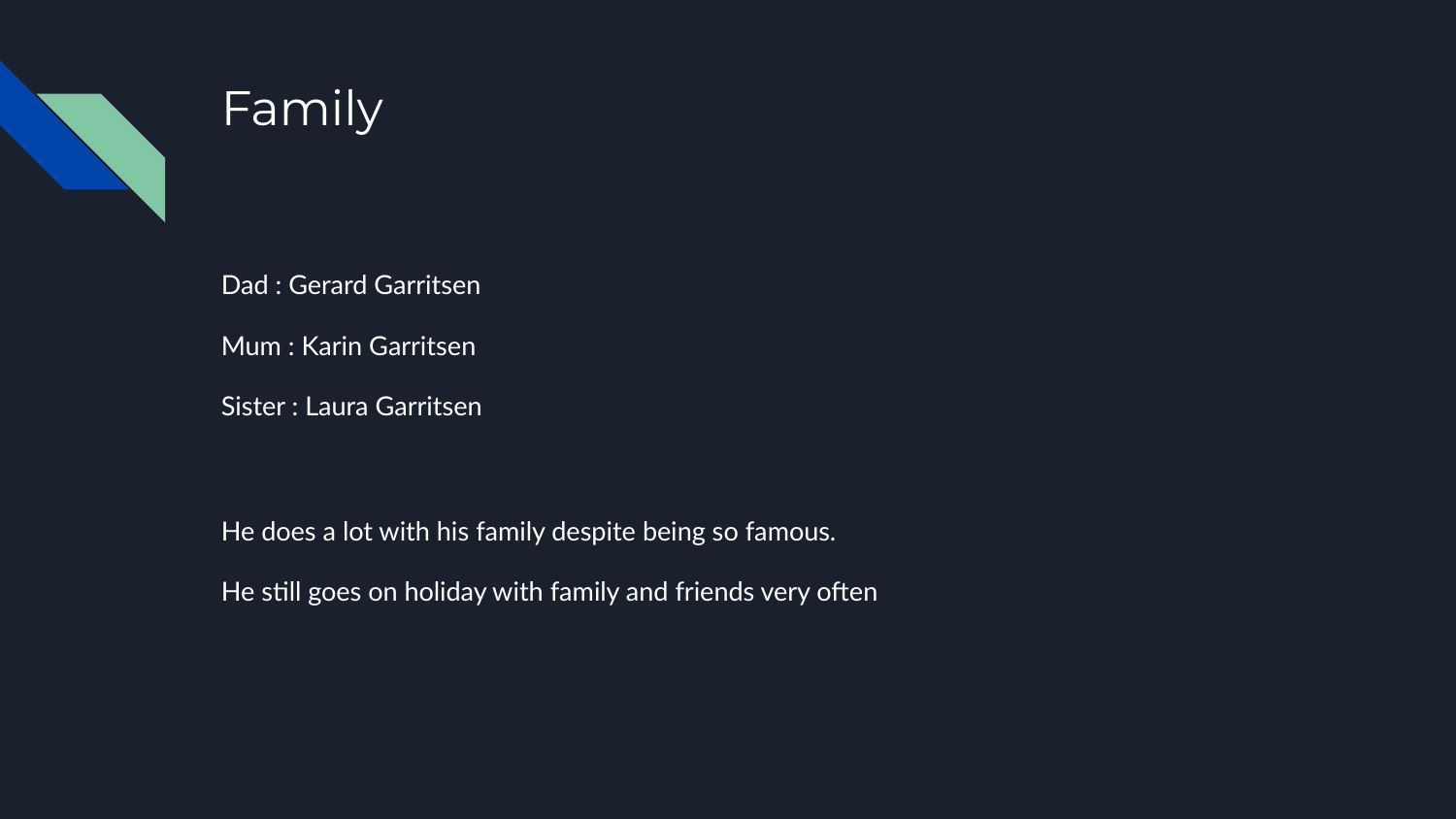

# Family
Dad : Gerard Garritsen
Mum : Karin Garritsen
Sister : Laura Garritsen

He does a lot with his family despite being so famous.
He still goes on holiday with family and friends very often